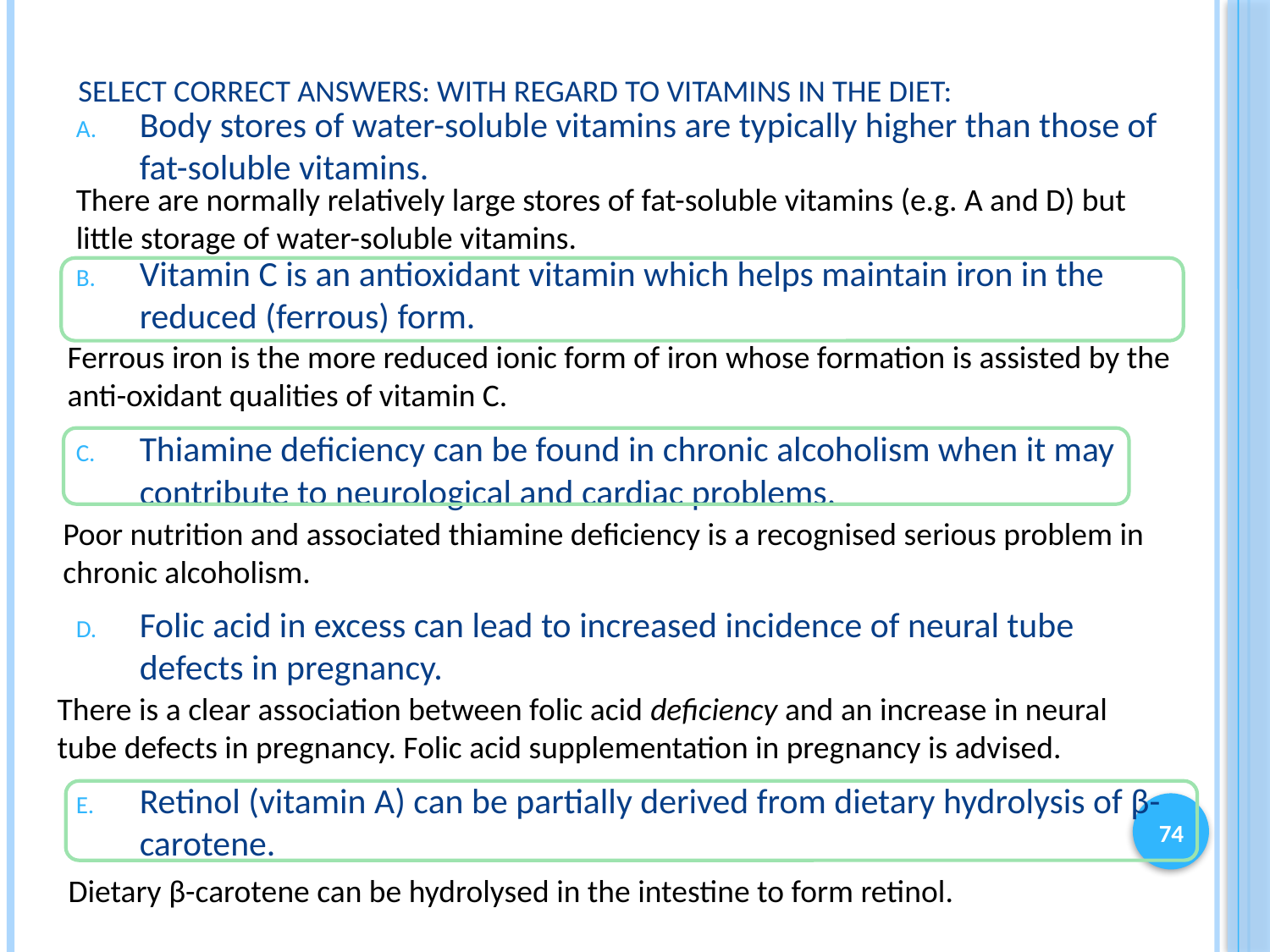

# Select correct answers: With regard to vitamins in the diet:
Body stores of water-soluble vitamins are typically higher than those of fat-soluble vitamins.

Vitamin C is an antioxidant vitamin which helps maintain iron in the reduced (ferrous) form.

Thiamine deficiency can be found in chronic alcoholism when it may contribute to neurological and cardiac problems.

Folic acid in excess can lead to increased incidence of neural tube defects in pregnancy.

Retinol (vitamin A) can be partially derived from dietary hydrolysis of β-carotene.

There are normally relatively large stores of fat-soluble vitamins (e.g. A and D) but little storage of water-soluble vitamins.

Ferrous iron is the more reduced ionic form of iron whose formation is assisted by the anti-oxidant qualities of vitamin C.

Poor nutrition and associated thiamine deficiency is a recognised serious problem in chronic alcoholism.
There is a clear association between folic acid deficiency and an increase in neural tube defects in pregnancy. Folic acid supplementation in pregnancy is advised.

74
Dietary β-carotene can be hydrolysed in the intestine to form retinol.